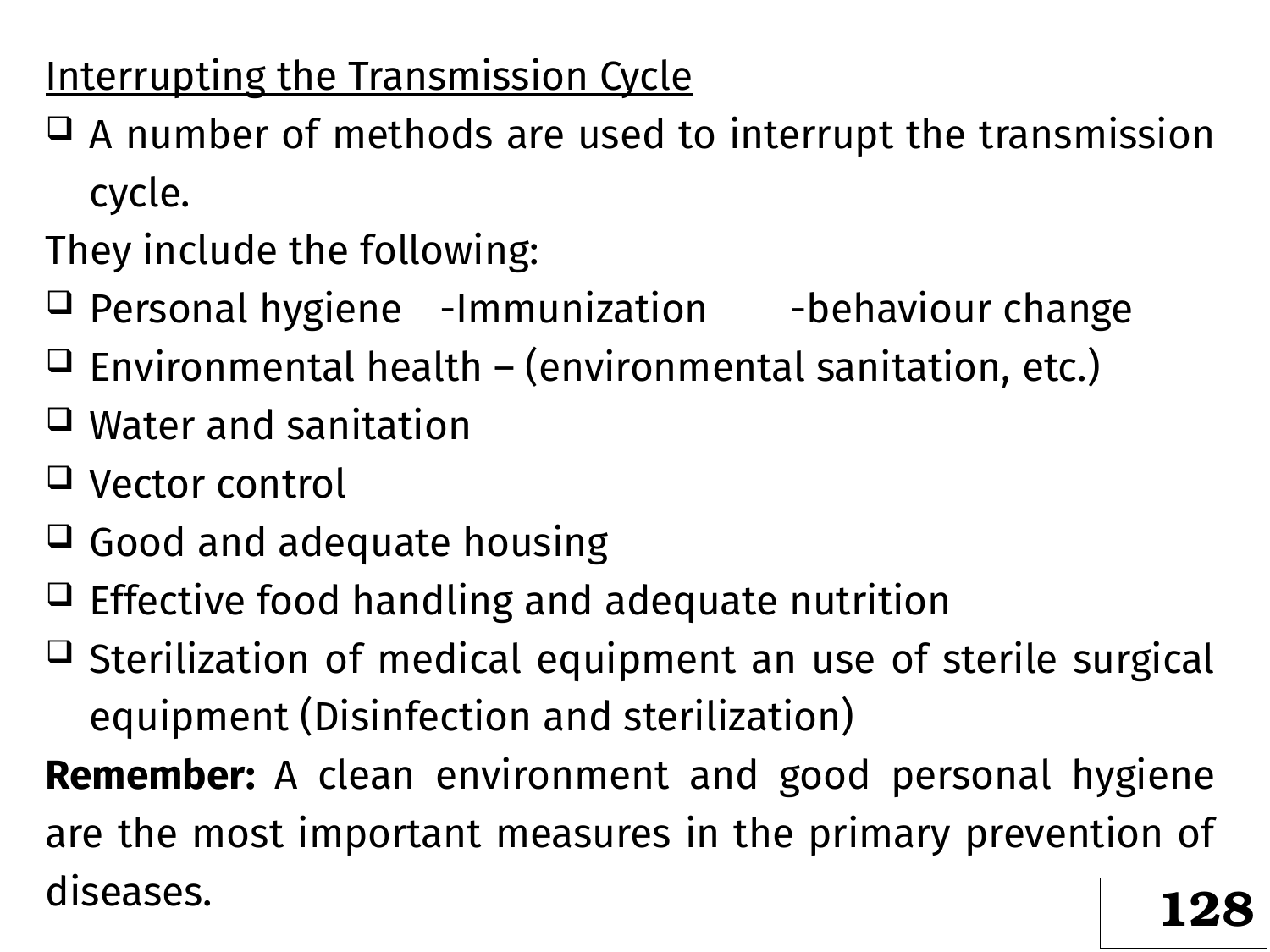

Interrupting the Transmission Cycle
A number of methods are used to interrupt the transmission cycle.
They include the following:
Personal hygiene 	-Immunization	-behaviour change
Environmental health – (environmental sanitation, etc.)
Water and sanitation
Vector control
Good and adequate housing
Effective food handling and adequate nutrition
Sterilization of medical equipment an use of sterile surgical equipment (Disinfection and sterilization)
Remember: A clean environment and good personal hygiene are the most important measures in the primary prevention of diseases.

128